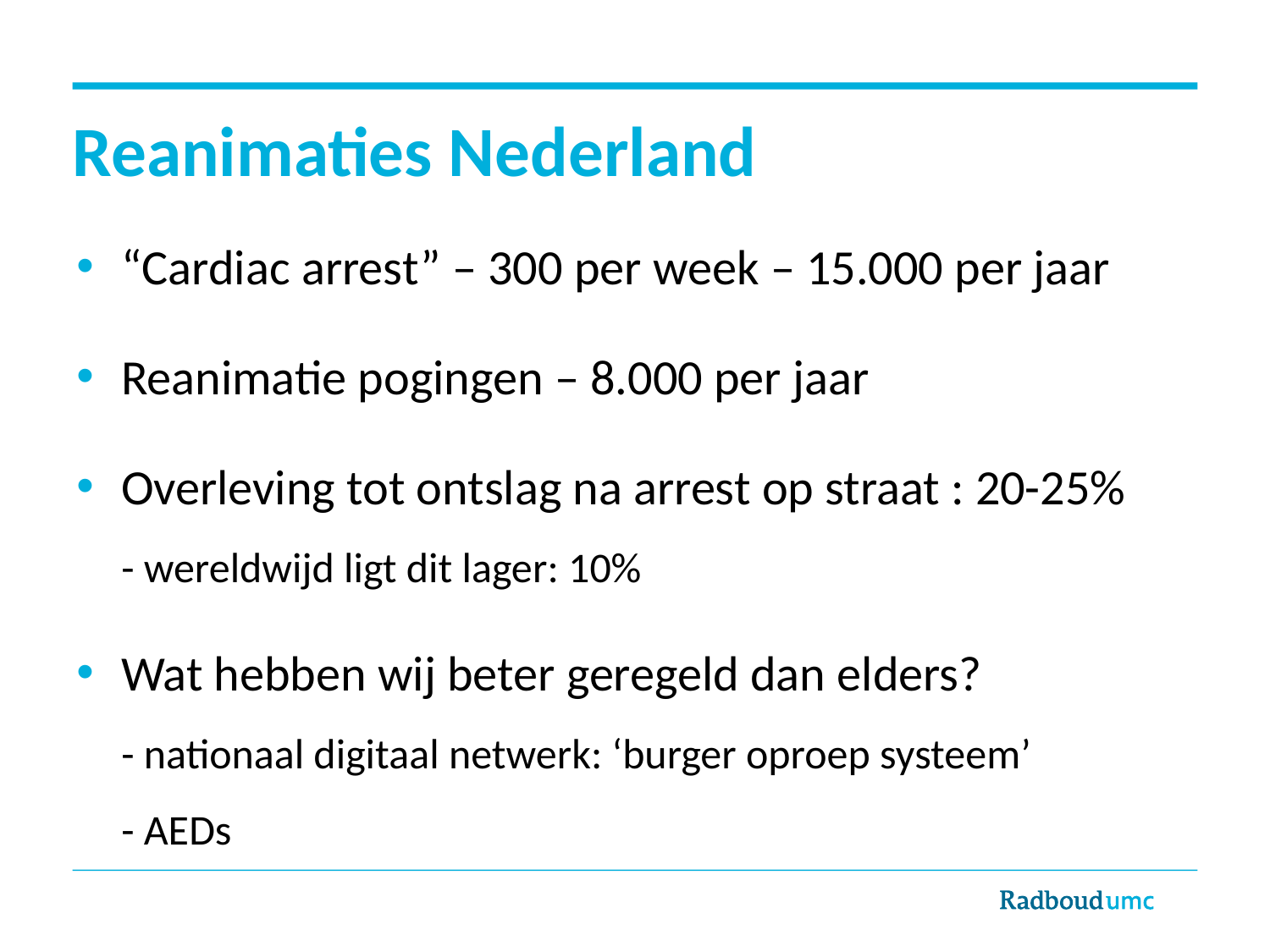

# Reanimaties Nederland
“Cardiac arrest” – 300 per week – 15.000 per jaar
Reanimatie pogingen – 8.000 per jaar
Overleving tot ontslag na arrest op straat : 20-25%
- wereldwijd ligt dit lager: 10%
Wat hebben wij beter geregeld dan elders?
- nationaal digitaal netwerk: ‘burger oproep systeem’
- AEDs